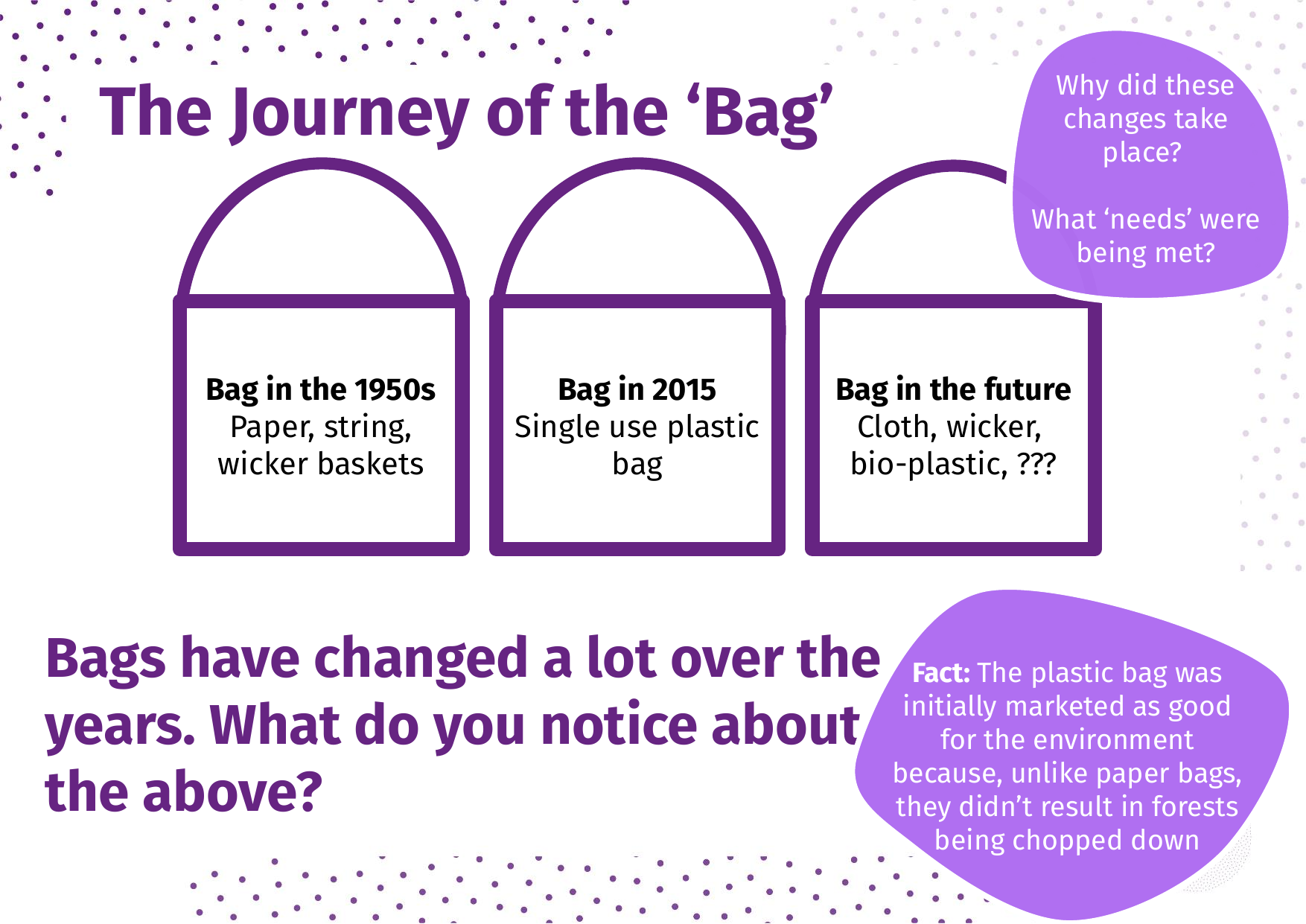

Why did these changes take place?

What ‘needs’ were being met?

The Journey of the ‘Bag’

Bag in the future
Cloth, wicker,
bio-plastic, ???
Bag in the 1950s
Paper, string, wicker baskets
Bag in 2015
Single use plastic bag
Fact: The plastic bag was initially marketed as good for the environment because, unlike paper bags, they didn’t result in forests being chopped down
Bags have changed a lot over the years. What do you notice about the above?